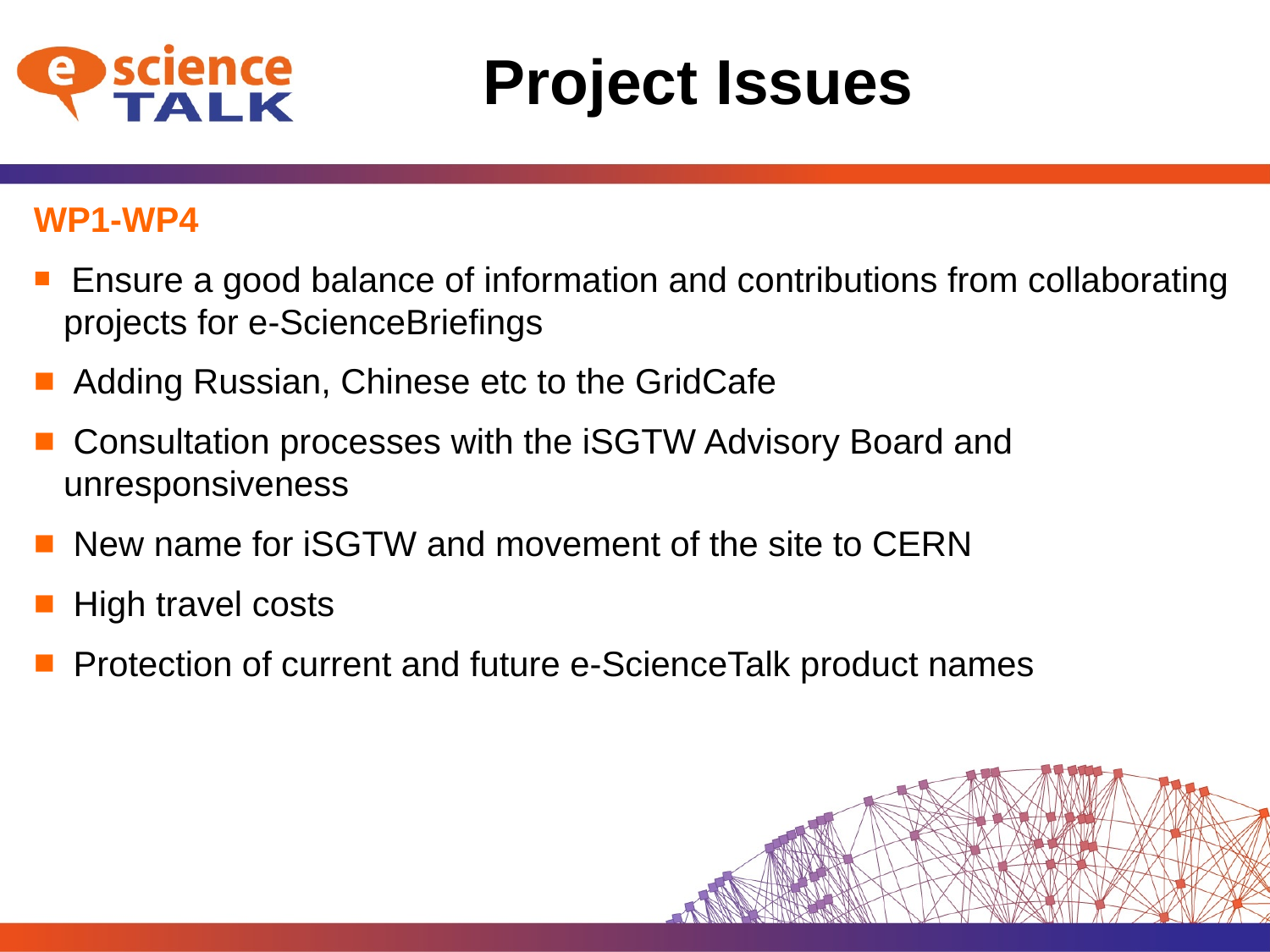

# Project Issues
WP1-WP4
 Ensure a good balance of information and contributions from collaborating projects for e-ScienceBriefings
 Adding Russian, Chinese etc to the GridCafe
 Consultation processes with the iSGTW Advisory Board and unresponsiveness
 New name for iSGTW and movement of the site to CERN
 High travel costs
 Protection of current and future e-ScienceTalk product names